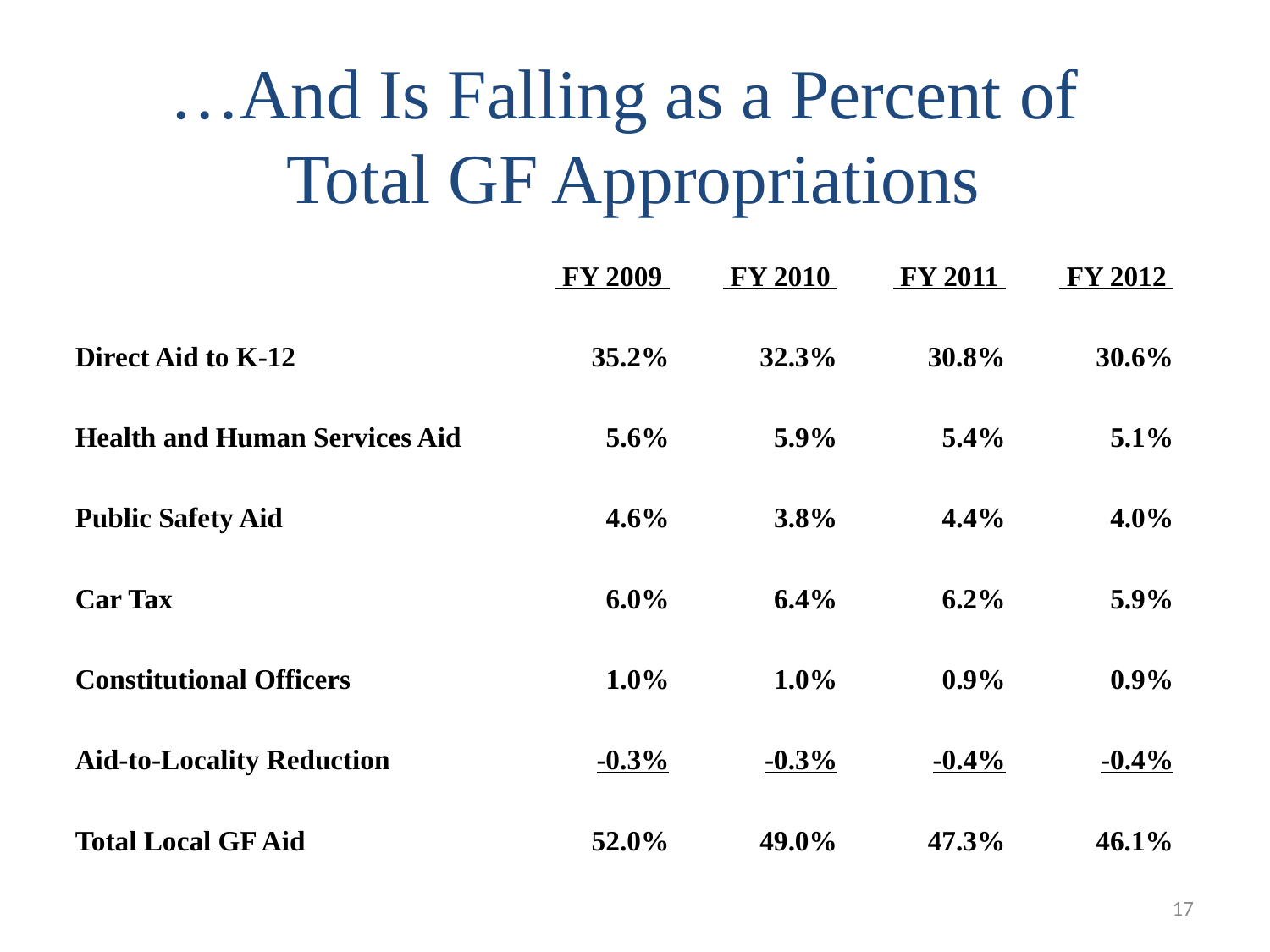

…And Is Falling as a Percent of
 Total GF Appropriations
|  | FY 2009 | FY 2010 | FY 2011 | FY 2012 |
| --- | --- | --- | --- | --- |
| Direct Aid to K-12 | 35.2% | 32.3% | 30.8% | 30.6% |
| Health and Human Services Aid | 5.6% | 5.9% | 5.4% | 5.1% |
| Public Safety Aid | 4.6% | 3.8% | 4.4% | 4.0% |
| Car Tax | 6.0% | 6.4% | 6.2% | 5.9% |
| Constitutional Officers | 1.0% | 1.0% | 0.9% | 0.9% |
| Aid-to-Locality Reduction | -0.3% | -0.3% | -0.4% | -0.4% |
| Total Local GF Aid | 52.0% | 49.0% | 47.3% | 46.1% |
17